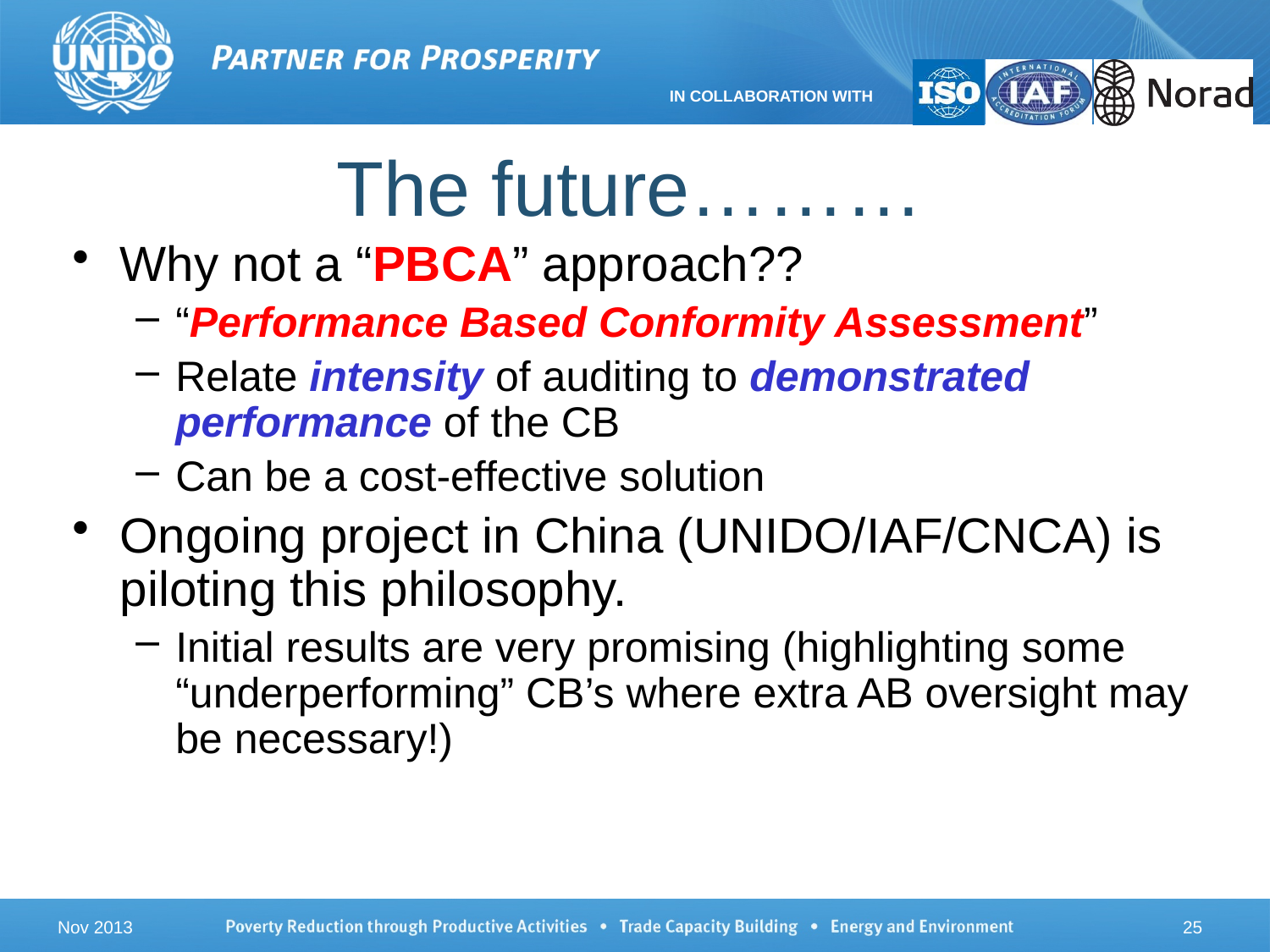

# The future………
Why not a “PBCA” approach??
“Performance Based Conformity Assessment”
Relate intensity of auditing to demonstrated performance of the CB
Can be a cost-effective solution
Ongoing project in China (UNIDO/IAF/CNCA) is piloting this philosophy.
Initial results are very promising (highlighting some “underperforming” CB’s where extra AB oversight may be necessary!)
Nov 2013
25